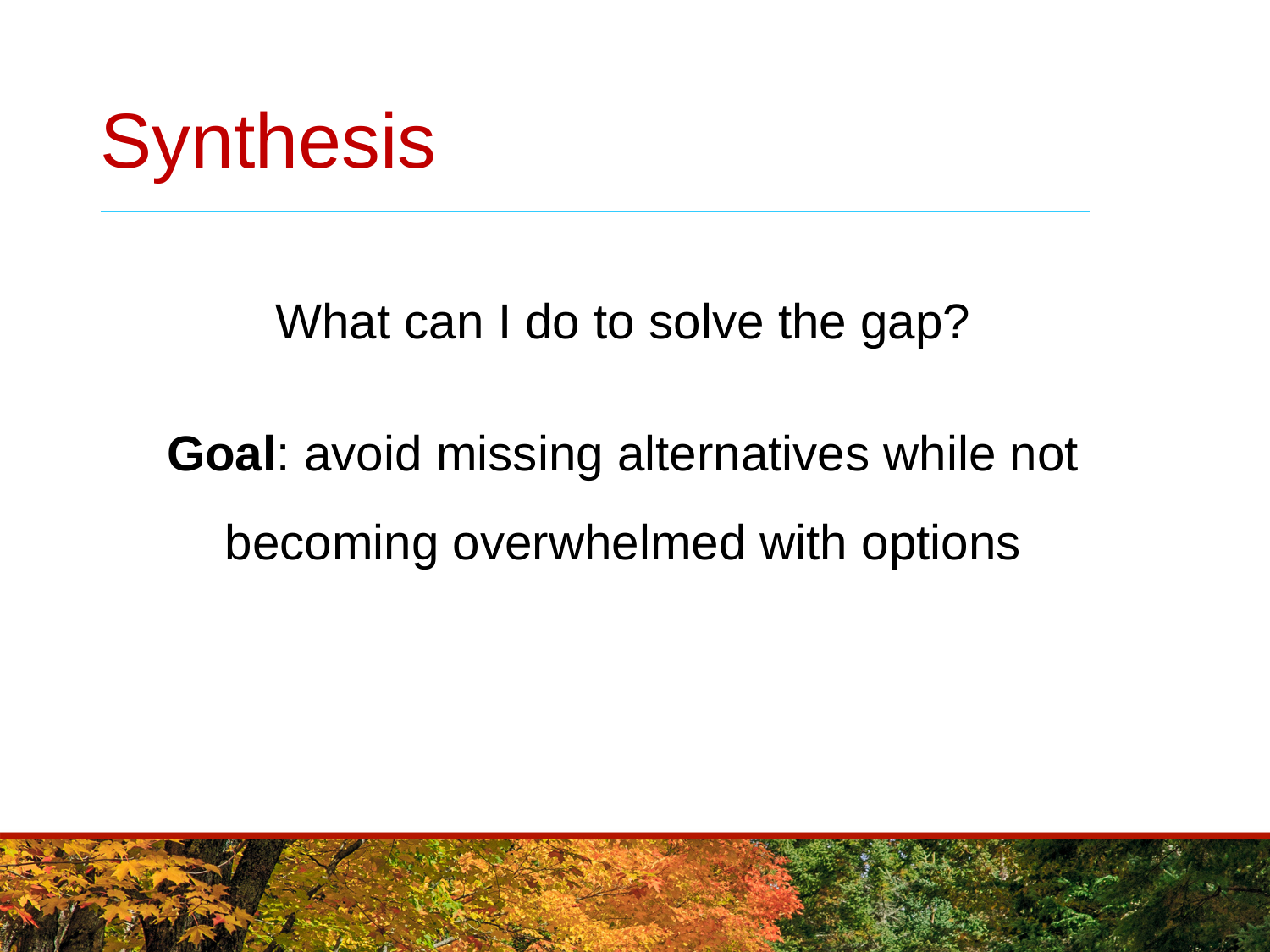

# Synthesis
What can I do to solve the gap?
Goal: avoid missing alternatives while not becoming overwhelmed with options